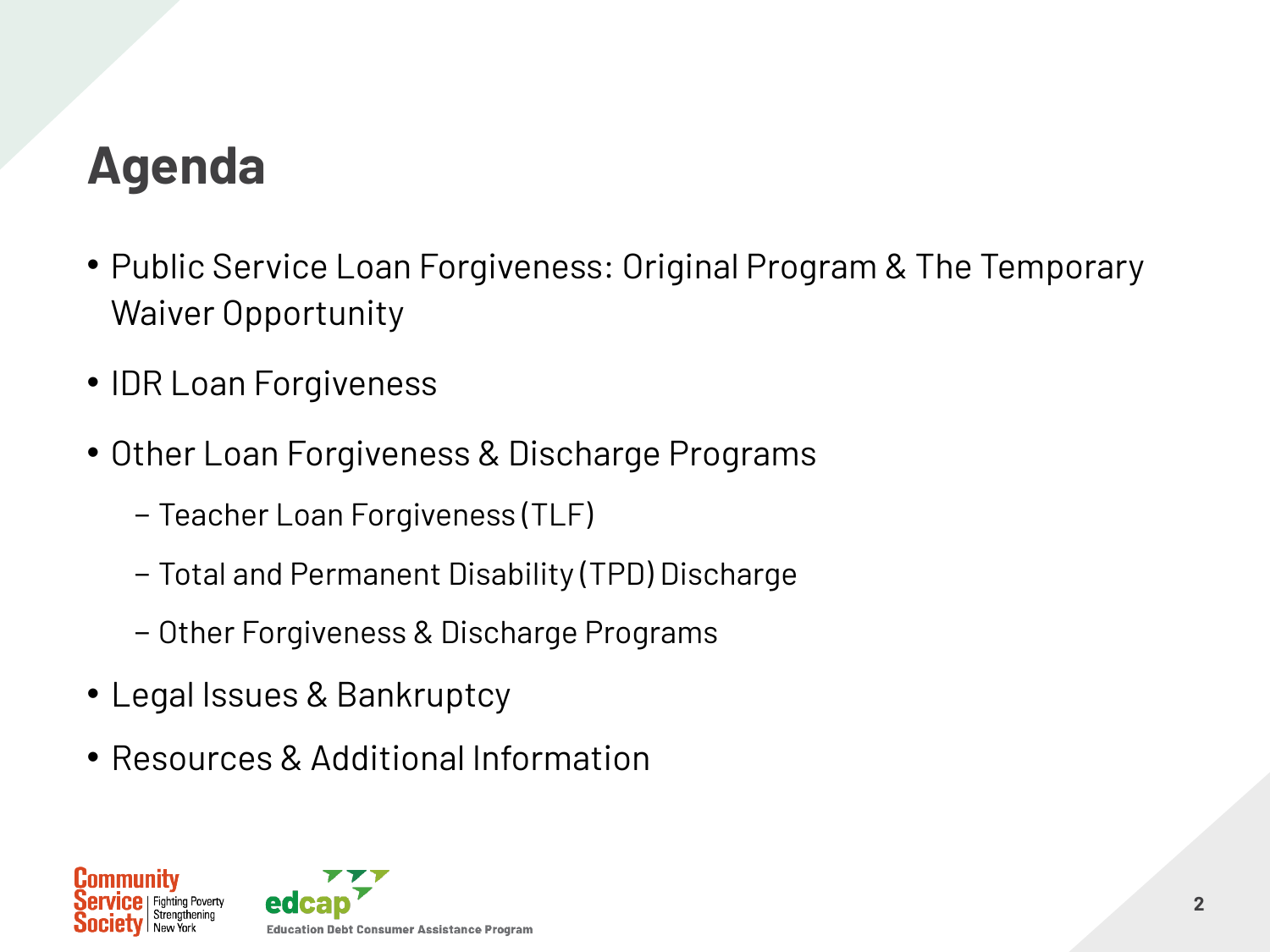

# Agenda
Public Service Loan Forgiveness: Original Program & The Temporary Waiver Opportunity
IDR Loan Forgiveness
Other Loan Forgiveness & Discharge Programs
Teacher Loan Forgiveness (TLF)
Total and Permanent Disability (TPD) Discharge
Other Forgiveness & Discharge Programs
Legal Issues & Bankruptcy
Resources & Additional Information

2